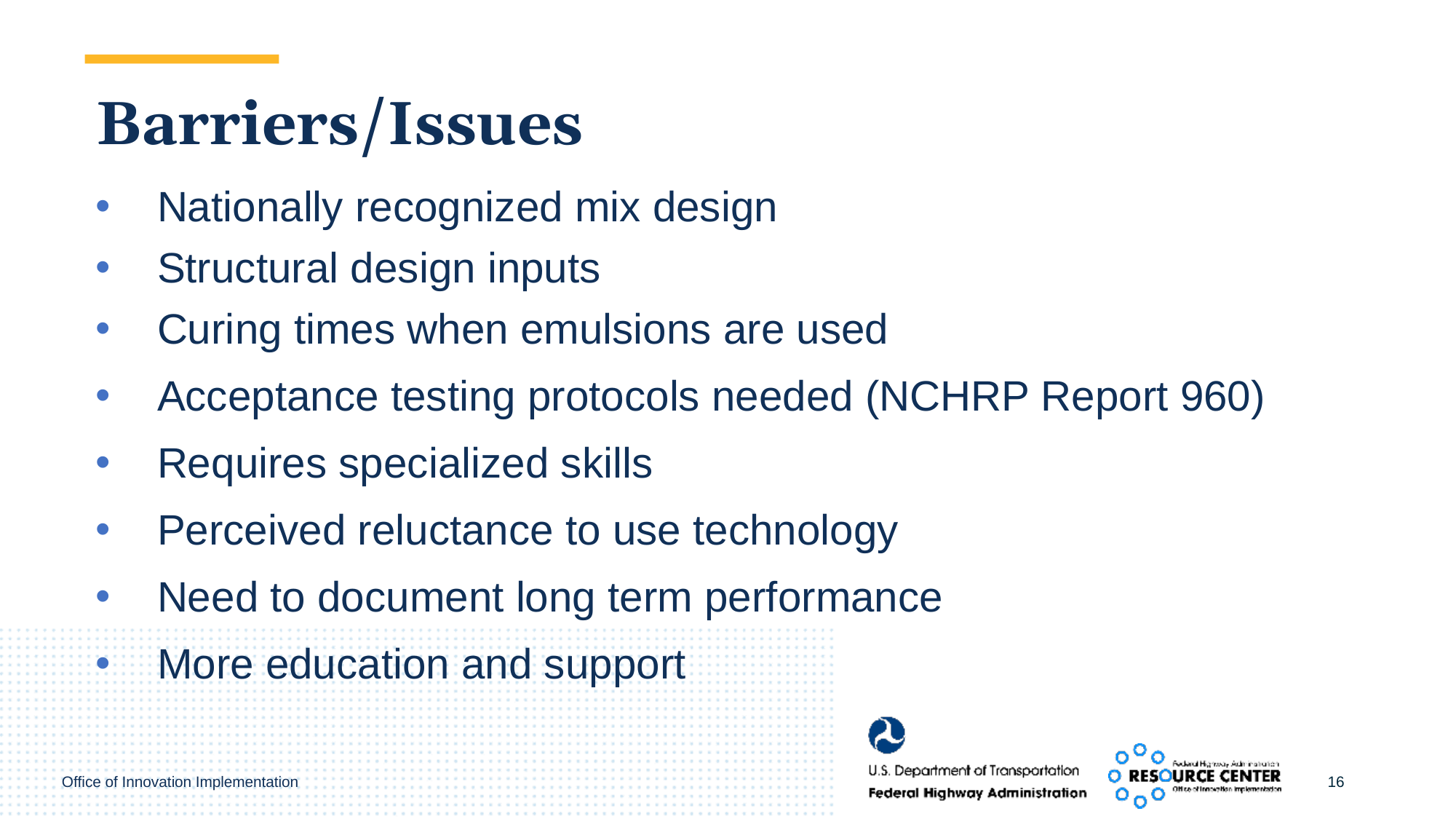

Barriers/Issues
Nationally recognized mix design
Structural design inputs
Curing times when emulsions are used
Acceptance testing protocols needed (NCHRP Report 960)
Requires specialized skills
Perceived reluctance to use technology
Need to document long term performance
More education and support
16